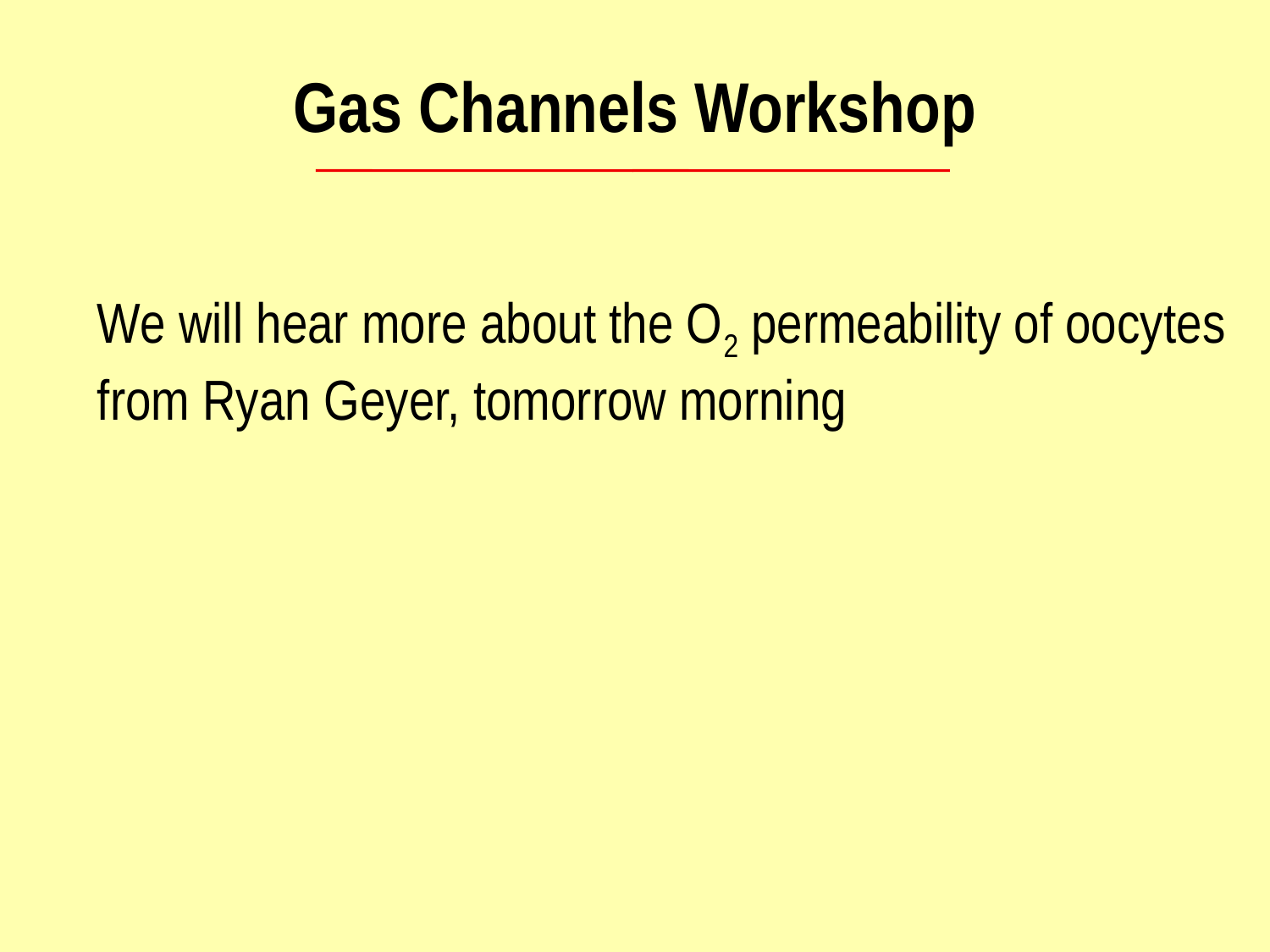

Gas Channels Workshop

We will hear more about the O2 permeability of oocytes from Ryan Geyer, tomorrow morning